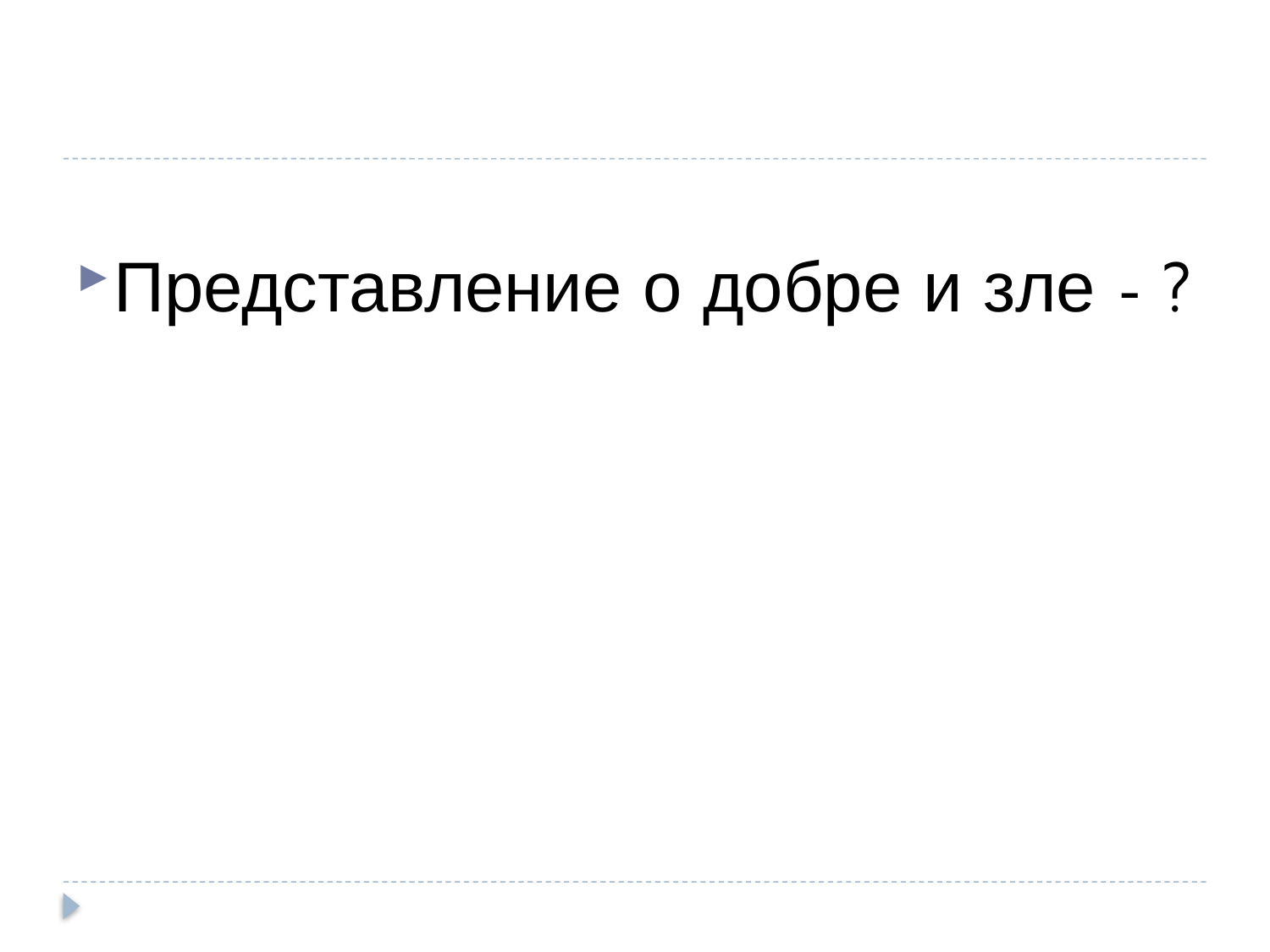

#

Представление о добре и зле - ?